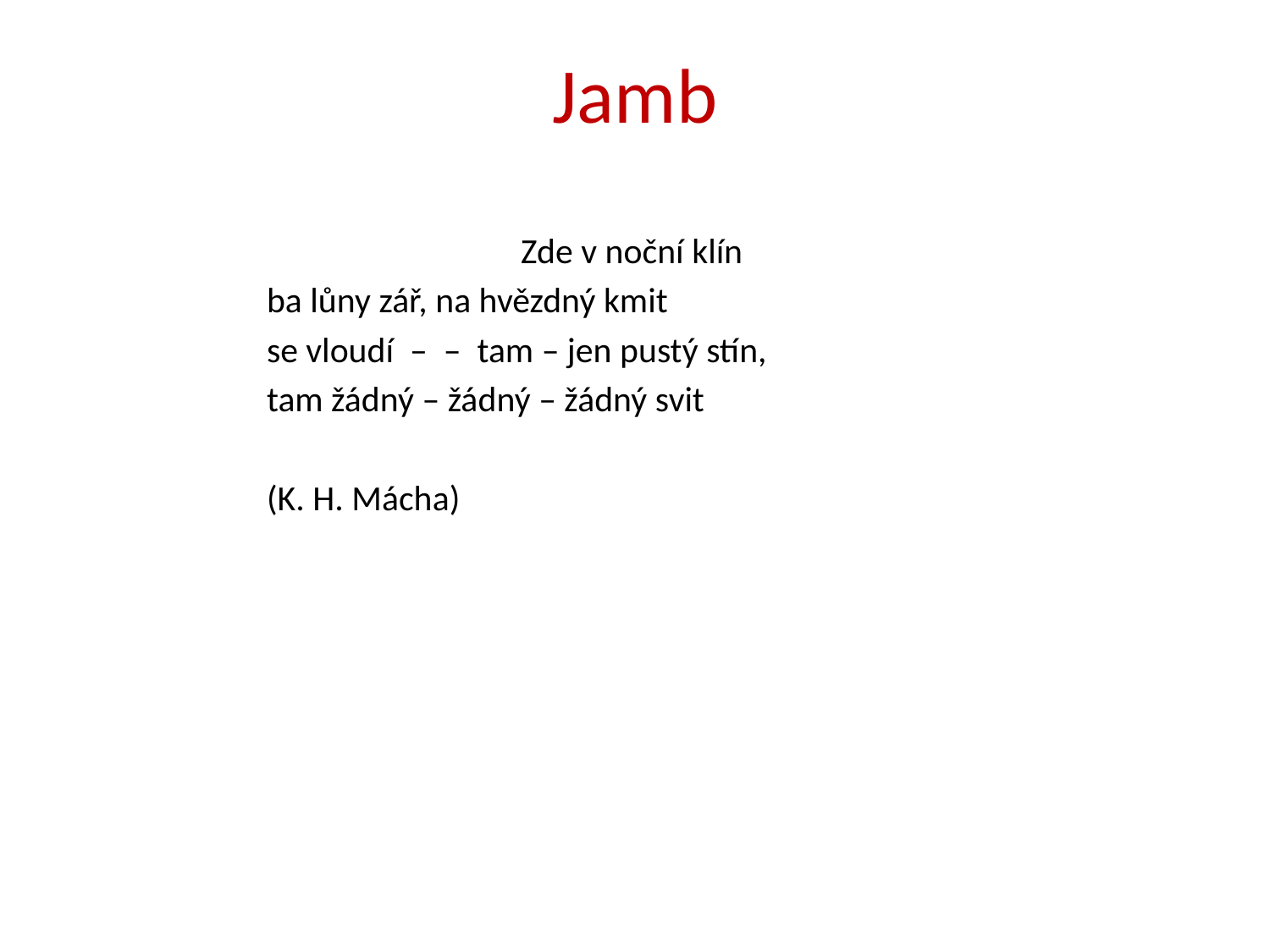

# Jamb
		Zde v noční klín
ba lůny zář, na hvězdný kmit
se vloudí  –  –  tam – jen pustý stín,
tam žádný – žádný – žádný svit

(K. H. Mácha)